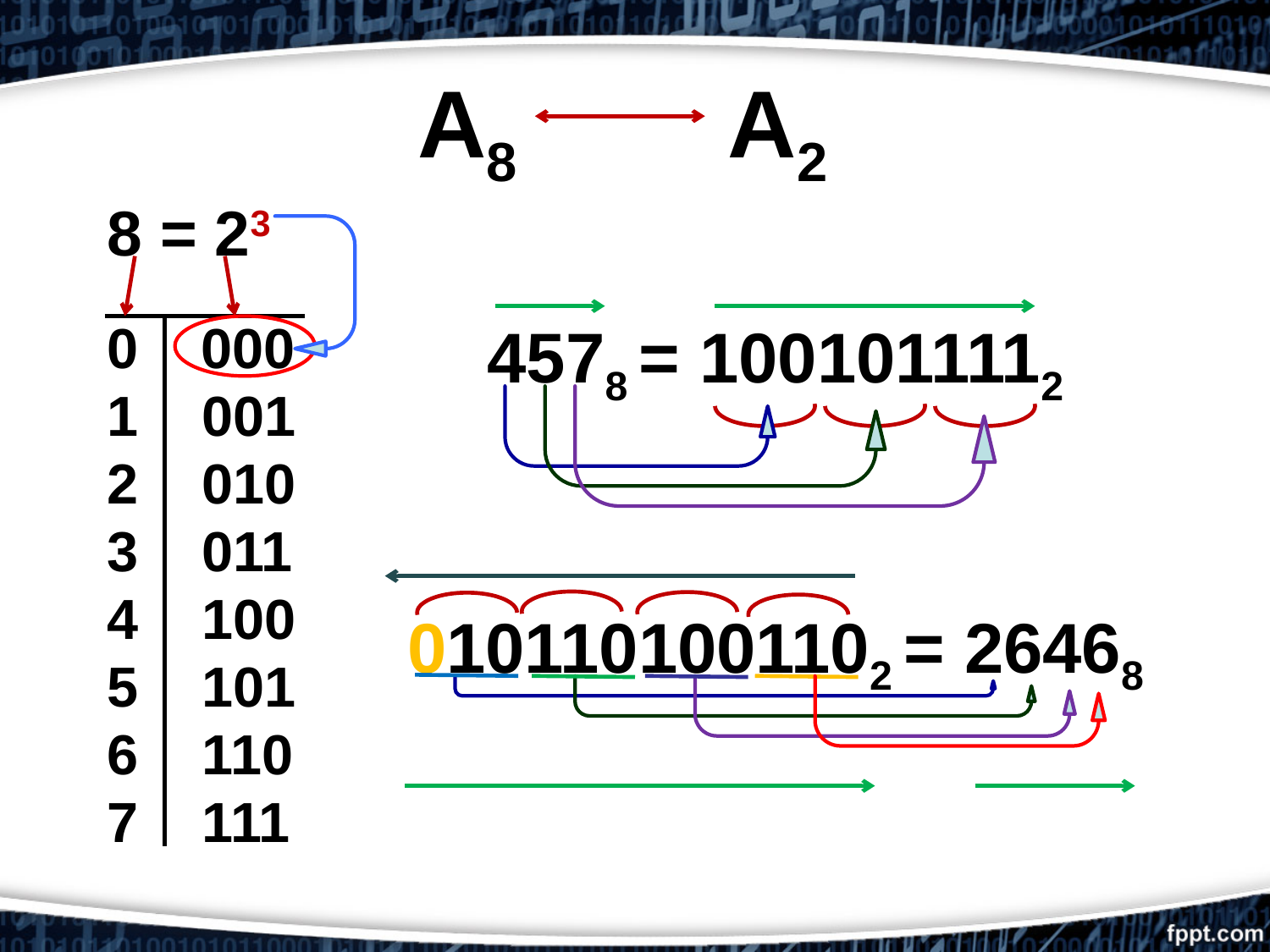

А8        А2
8 = 23

0    000
   001
   010
   011
   100
   101
   110
   111
4578 = 1001011112

0101101001102 = 26468